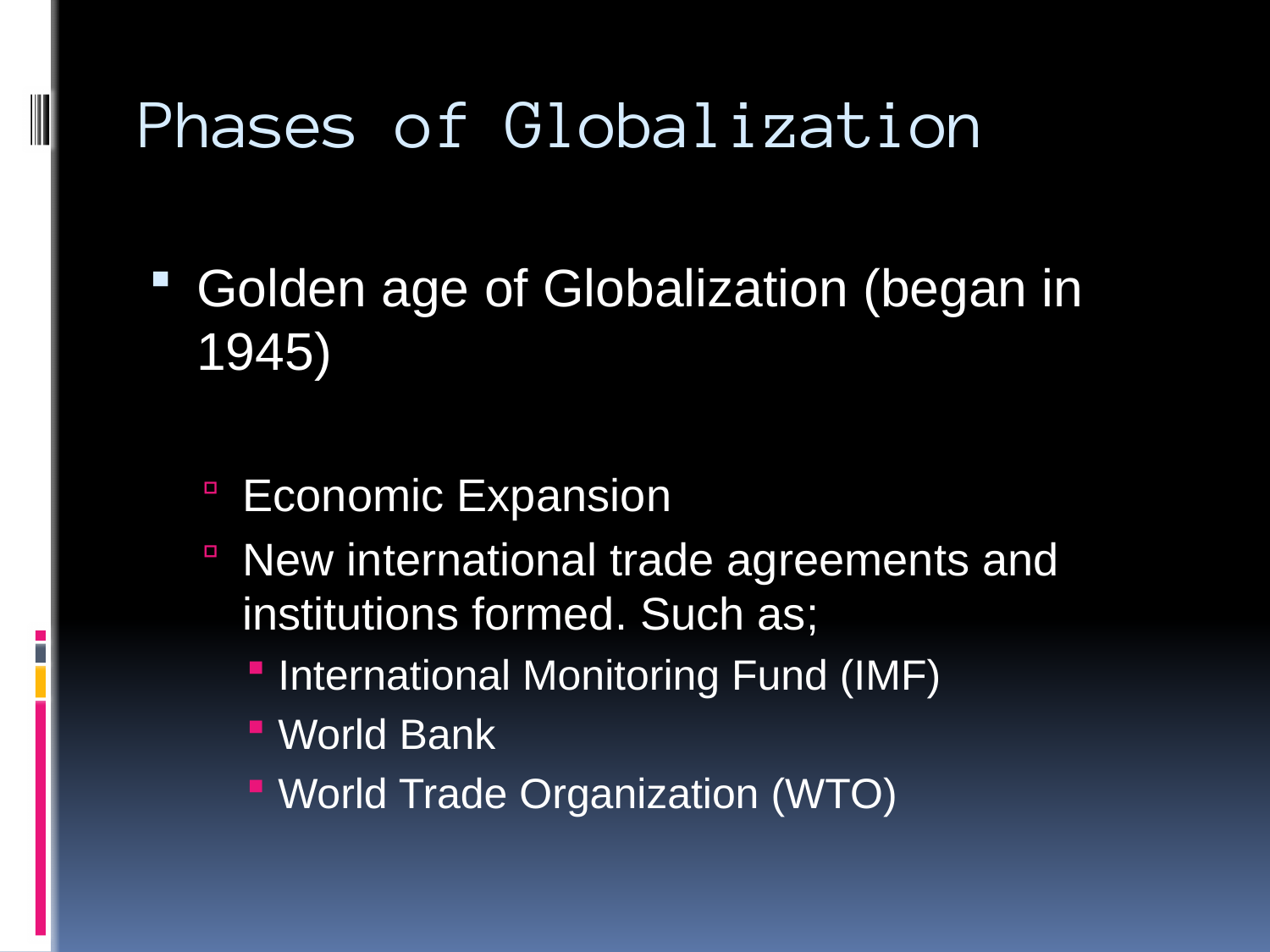

# Phases of Globalization
Golden age of Globalization (began in 1945)

Economic Expansion
New international trade agreements and institutions formed. Such as;
International Monitoring Fund (IMF)
World Bank
World Trade Organization (WTO)